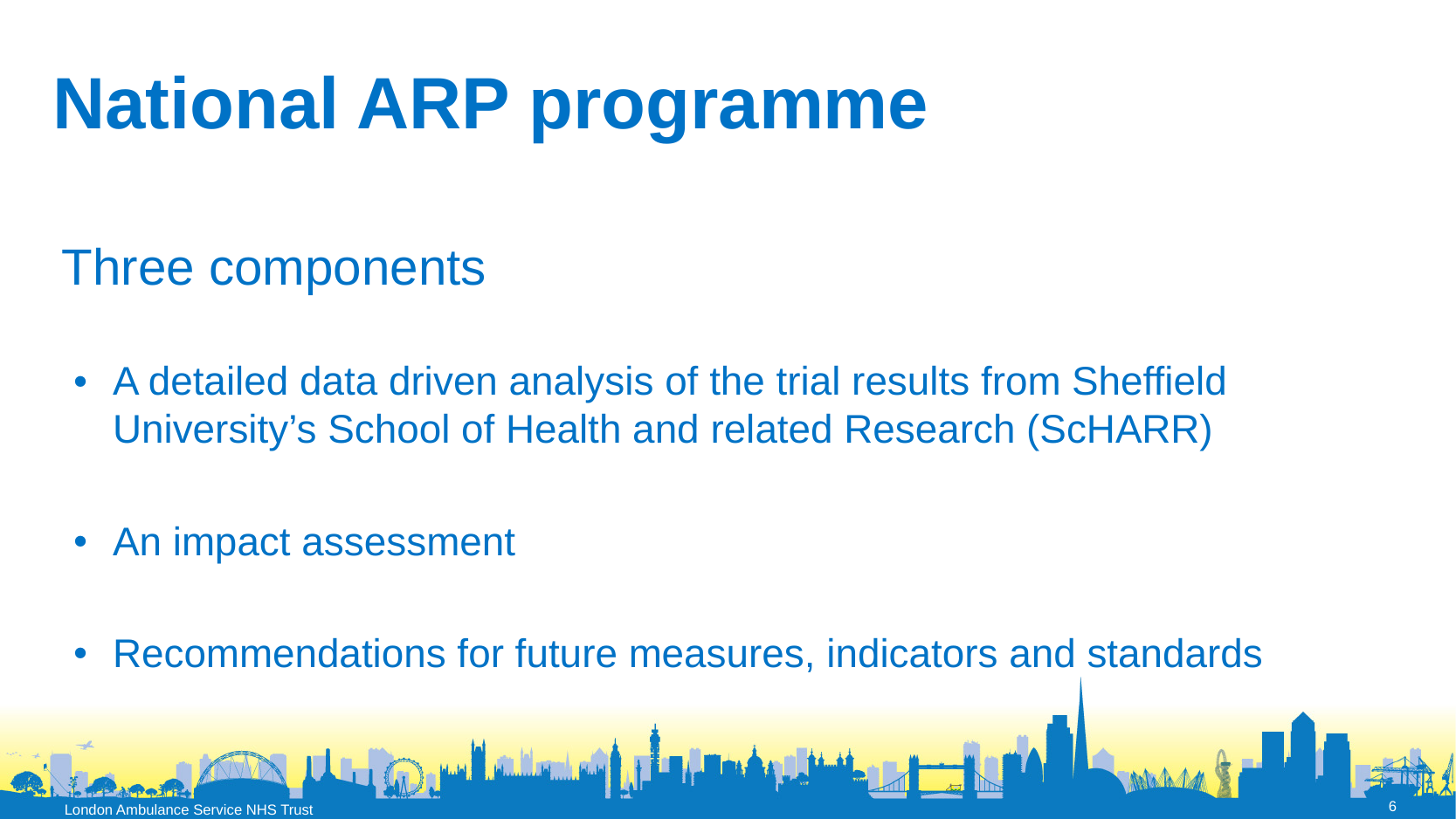

# National ARP programme
Three components
A detailed data driven analysis of the trial results from Sheffield University’s School of Health and related Research (ScHARR)

An impact assessment

Recommendations for future measures, indicators and standards

6
London Ambulance Service NHS Trust